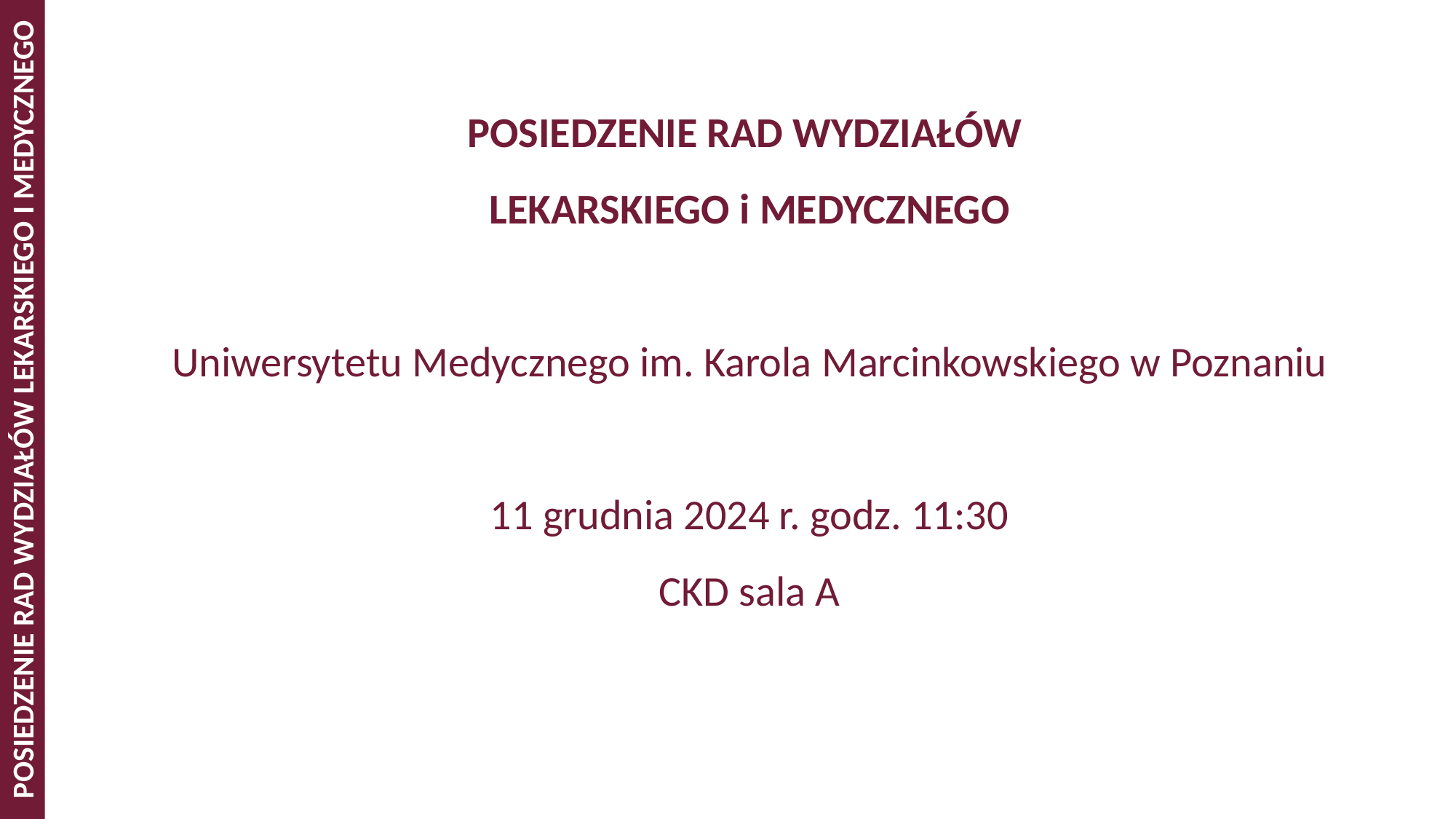

POSIEDZENIE RAD WYDZIAŁÓW
LEKARSKIEGO i MEDYCZNEGO
Uniwersytetu Medycznego im. Karola Marcinkowskiego w Poznaniu
11 grudnia 2024 r. godz. 11:30
CKD sala A